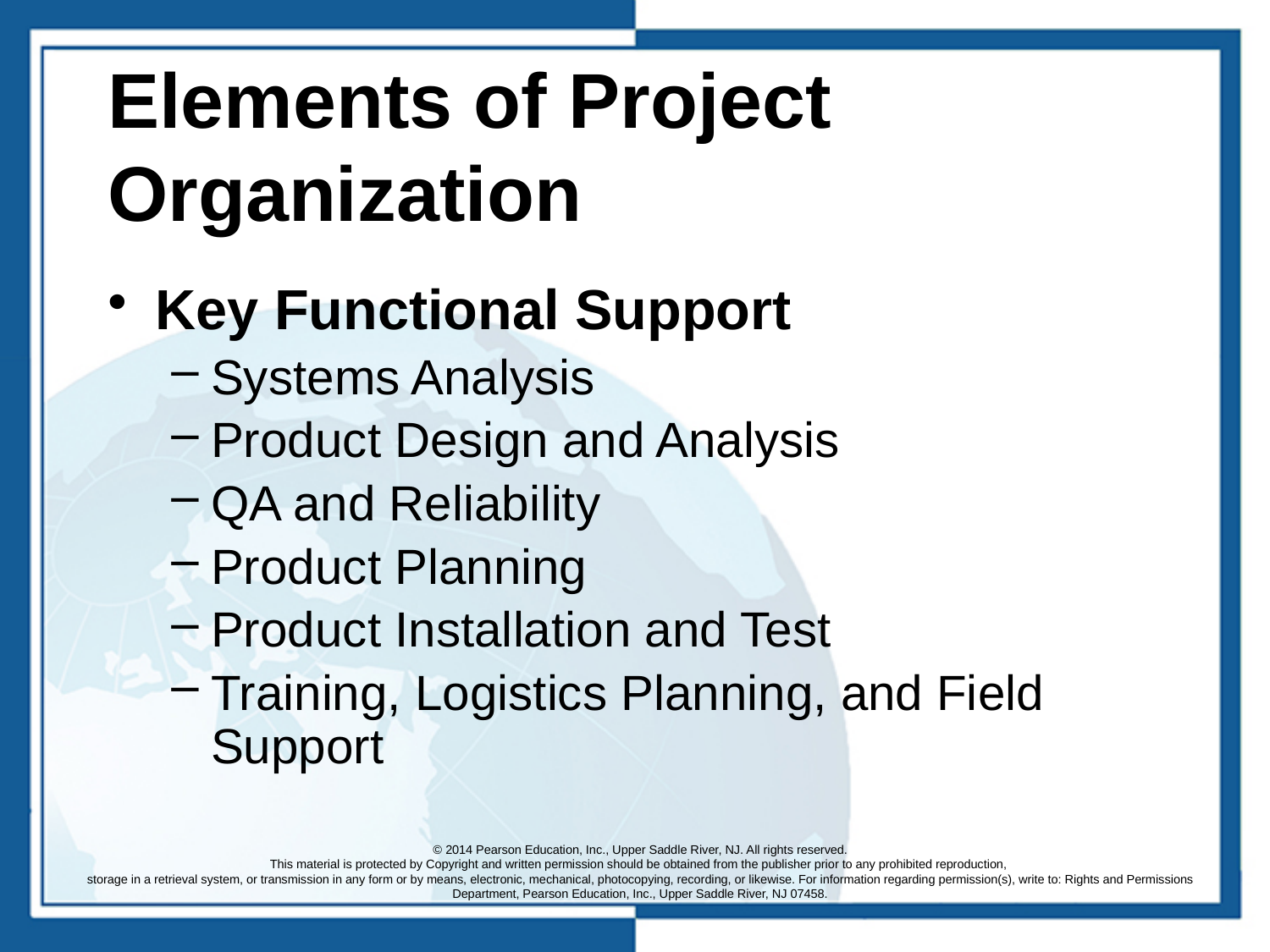

# Elements of Project Organization
Key Functional Support
Systems Analysis
Product Design and Analysis
QA and Reliability
Product Planning
Product Installation and Test
Training, Logistics Planning, and Field Support